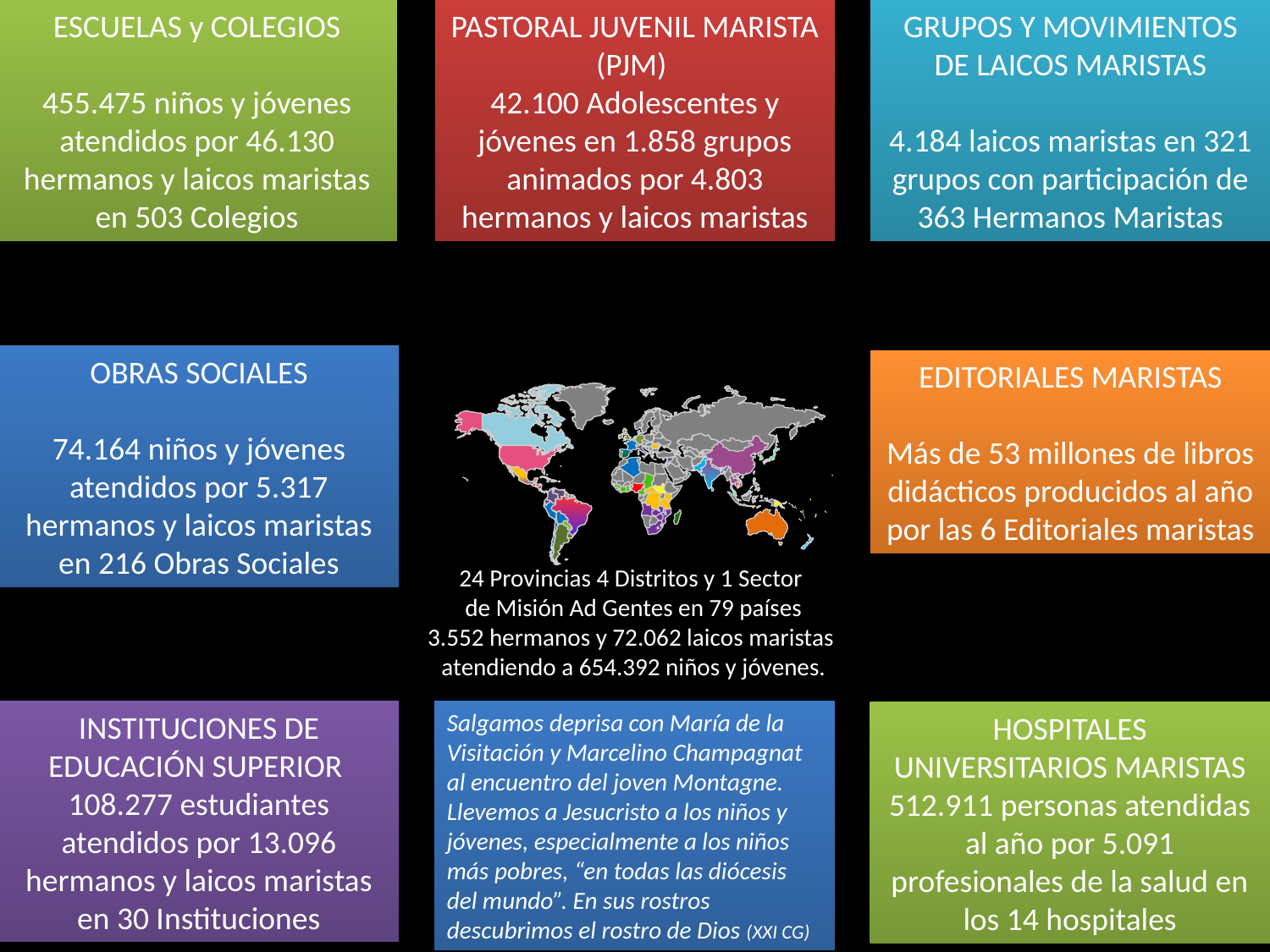

ESCUELAS y COLEGIOS

455.475 niños y jóvenes atendidos por 46.130 hermanos y laicos maristas en 503 Colegios
PASTORAL JUVENIL MARISTA (PJM)
42.100 Adolescentes y jóvenes en 1.858 grupos animados por 4.803 hermanos y laicos maristas
GRUPOS Y MOVIMIENTOS DE LAICOS MARISTAS

4.184 laicos maristas en 321 grupos con participación de 363 Hermanos Maristas
OBRAS SOCIALES

74.164 niños y jóvenes atendidos por 5.317 hermanos y laicos maristas en 216 Obras Sociales
EDITORIALES MARISTAS

Más de 53 millones de libros didácticos producidos al año por las 6 Editoriales maristas

24 Provincias 4 Distritos y 1 Sector
de Misión Ad Gentes en 79 países
3.552 hermanos y 72.062 laicos maristas
atendiendo a 654.392 niños y jóvenes.
INSTITUCIONES DE EDUCACIÓN SUPERIOR
108.277 estudiantes atendidos por 13.096 hermanos y laicos maristas en 30 Instituciones
Salgamos deprisa con María de la Visitación y Marcelino Champagnat al encuentro del joven Montagne. Llevemos a Jesucristo a los niños y jóvenes, especialmente a los niños más pobres, “en todas las diócesis del mundo”. En sus rostros descubrimos el rostro de Dios (XXI CG)
HOSPITALES UNIVERSITARIOS MARISTAS
512.911 personas atendidas al año por 5.091 profesionales de la salud en los 14 hospitales